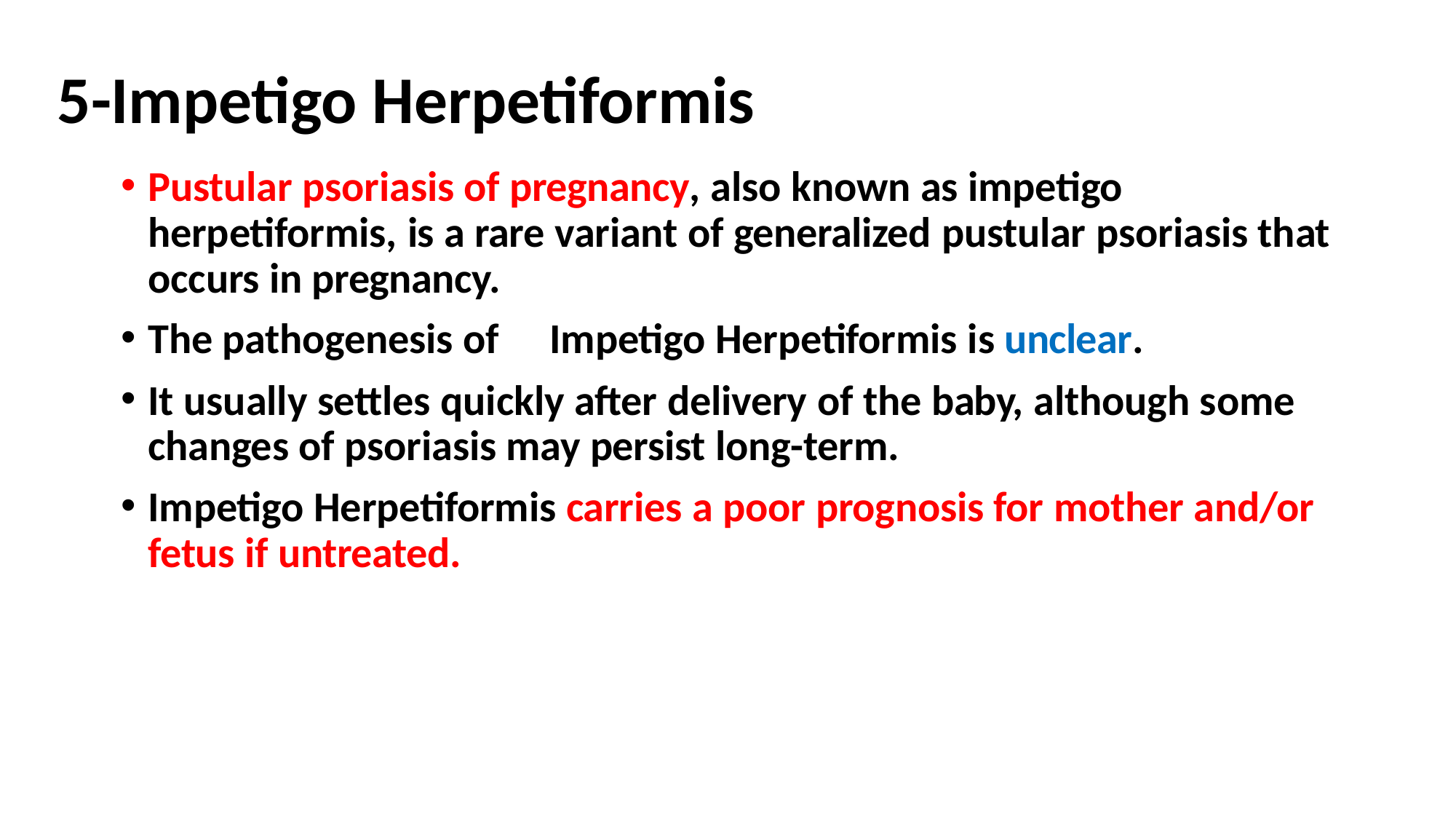

# 5-Impetigo Herpetiformis
Pustular psoriasis of pregnancy, also known as impetigo  herpetiformis, is a rare variant of generalized pustular psoriasis that  occurs in pregnancy.
The pathogenesis of	Impetigo Herpetiformis is unclear.
It usually settles quickly after delivery of the baby, although some  changes of psoriasis may persist long-term.
Impetigo Herpetiformis carries a poor prognosis for mother and/or  fetus if untreated.